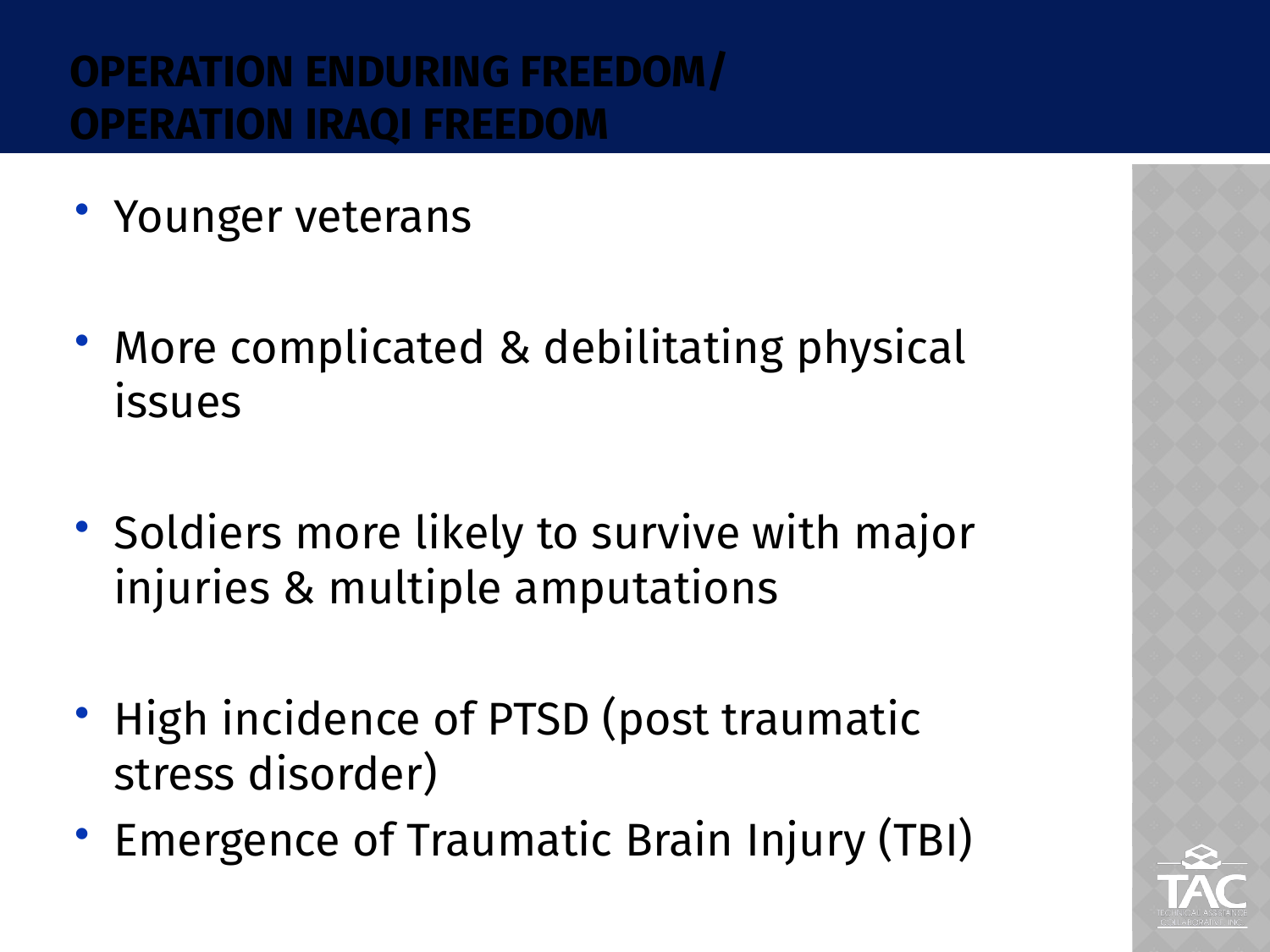

# Operation Enduring Freedom/ Operation Iraqi Freedom
Younger veterans

More complicated & debilitating physical issues

Soldiers more likely to survive with major injuries & multiple amputations

High incidence of PTSD (post traumatic stress disorder)
Emergence of Traumatic Brain Injury (TBI)